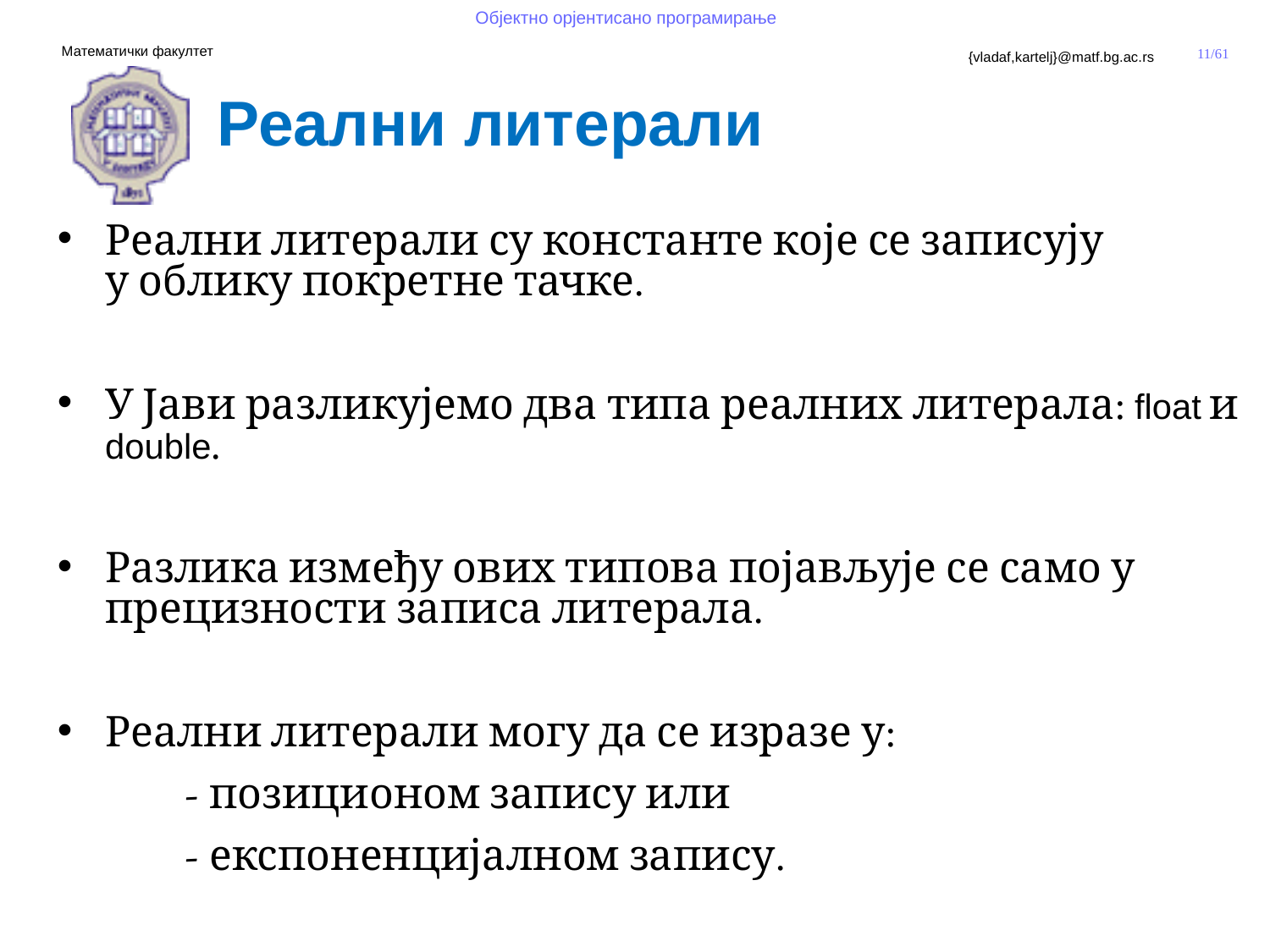

Реални литерали
Реални литерали су константе које се записују
у облику покретне тачке.

У Јави разликујемо два типа реалних литерала: float и double.

Разлика између ових типова појављује се само у прецизности записа литерала.

Реални литерали могу да се изразе у:
	- позиционом запису или
	- експоненцијалном запису.